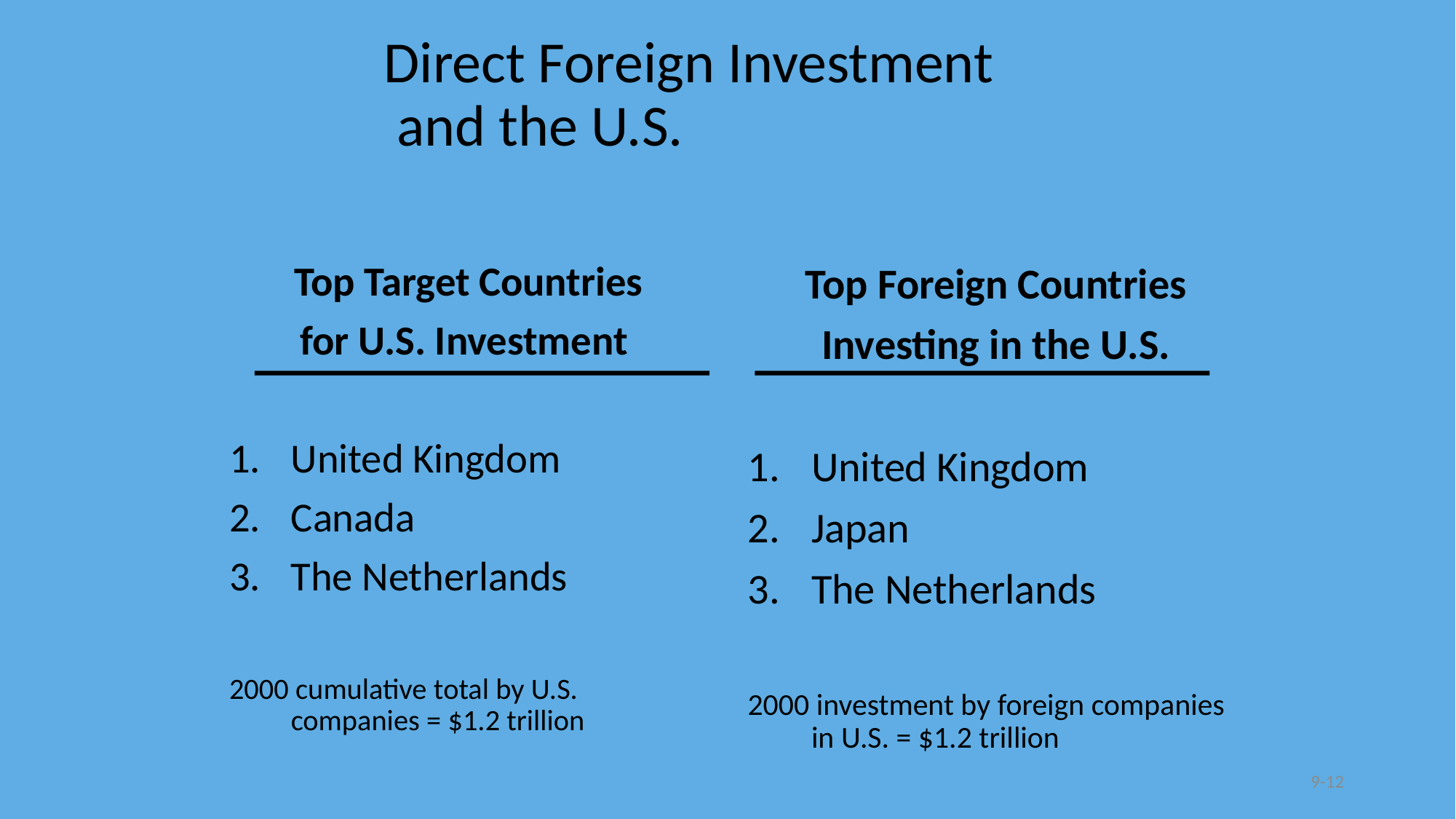

# Direct Foreign Investment and the U.S.
Top Target Countries
for U.S. Investment

United Kingdom
Canada
The Netherlands

2000 cumulative total by U.S. companies = $1.2 trillion
Top Foreign Countries
Investing in the U.S.

United Kingdom
Japan
The Netherlands

2000 investment by foreign companies in U.S. = $1.2 trillion

9-12